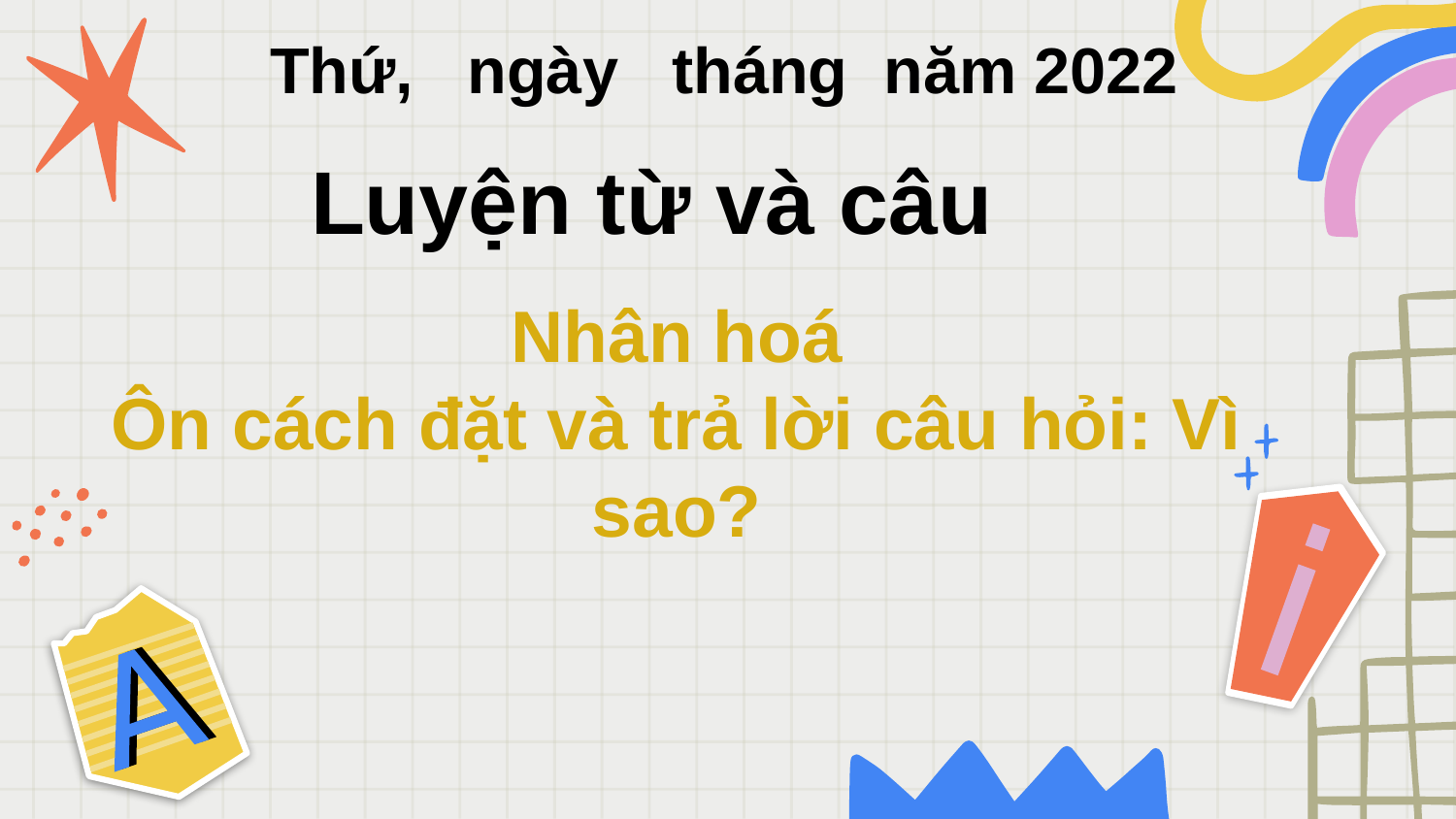

Thứ,   ngày   tháng  năm 2022
Luyện từ và câu
Nhân hoá
Ôn cách đặt và trả lời câu hỏi: Vì sao?